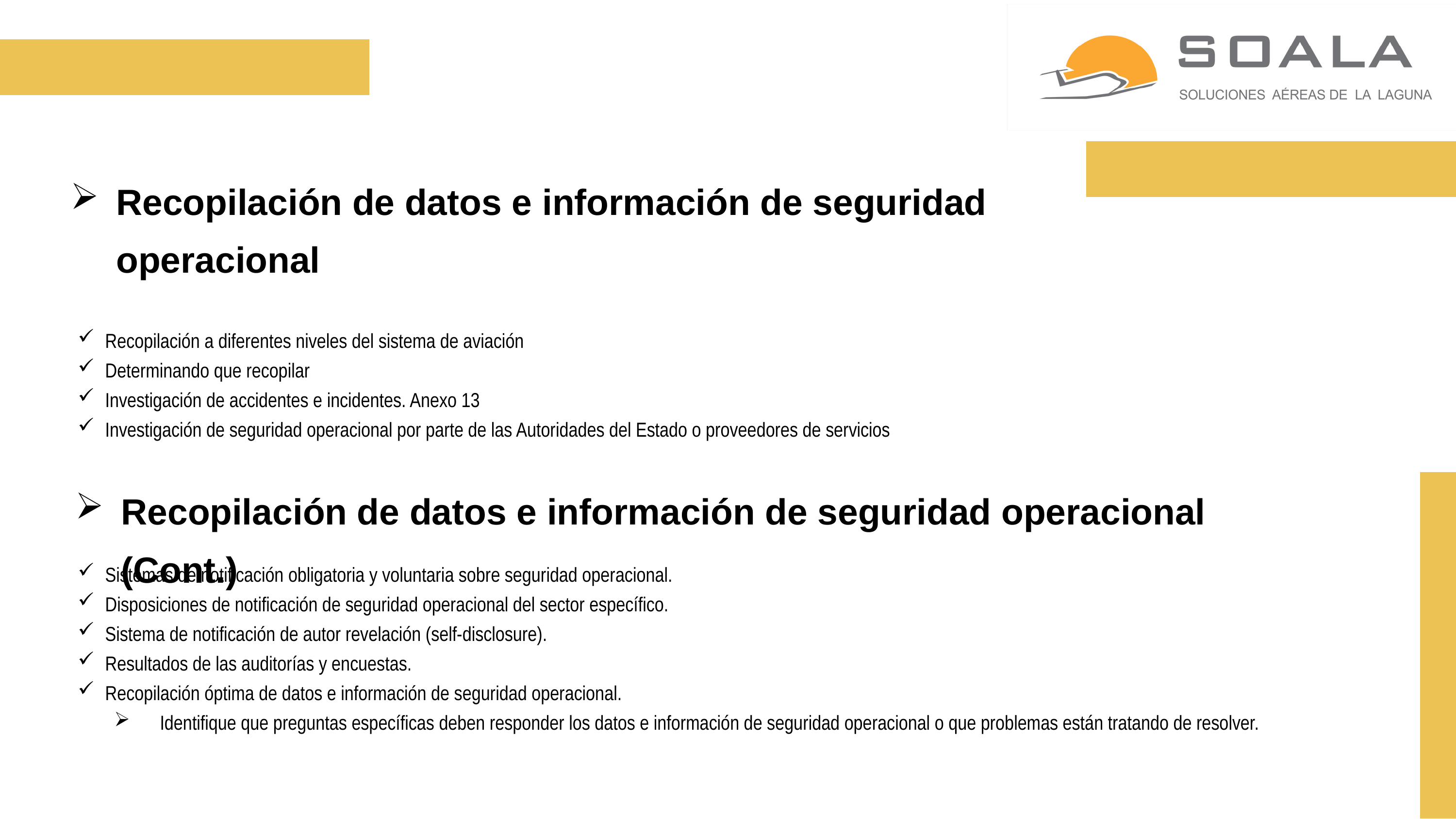

Recopilación de datos e información de seguridad operacional
Recopilación a diferentes niveles del sistema de aviación
Determinando que recopilar
Investigación de accidentes e incidentes. Anexo 13
Investigación de seguridad operacional por parte de las Autoridades del Estado o proveedores de servicios

Recopilación de datos e información de seguridad operacional (Cont.)

Sistemas de notificación obligatoria y voluntaria sobre seguridad operacional.
Disposiciones de notificación de seguridad operacional del sector específico.
Sistema de notificación de autor revelación (self‐disclosure).
Resultados de las auditorías y encuestas.
Recopilación óptima de datos e información de seguridad operacional.
    Identifique que preguntas específicas deben responder los datos e información de seguridad operacional o que problemas están tratando de resolver.